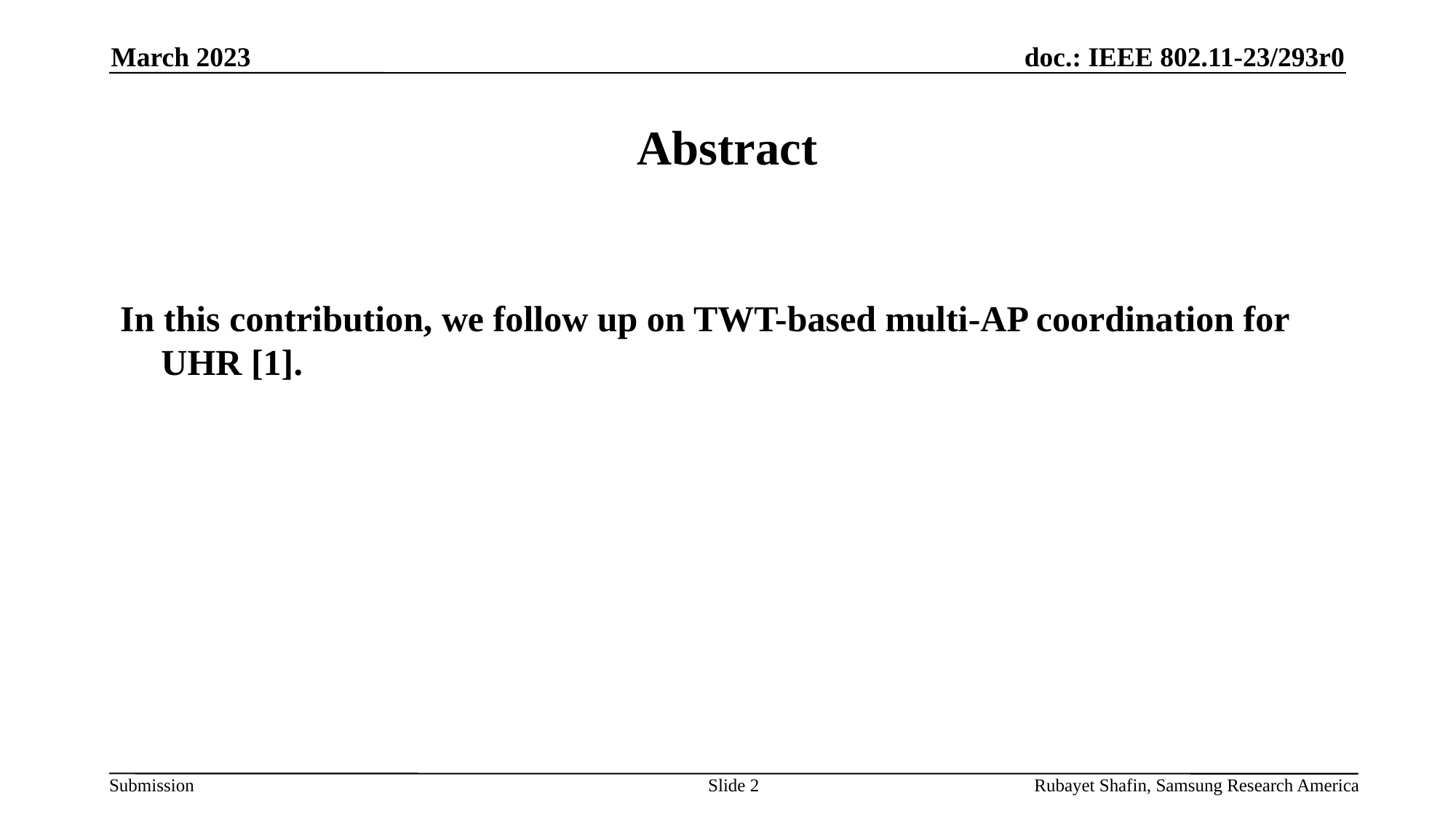

March 2023
# Abstract

In this contribution, we follow up on TWT-based multi-AP coordination for UHR [1].
Slide 2
Rubayet Shafin, Samsung Research America